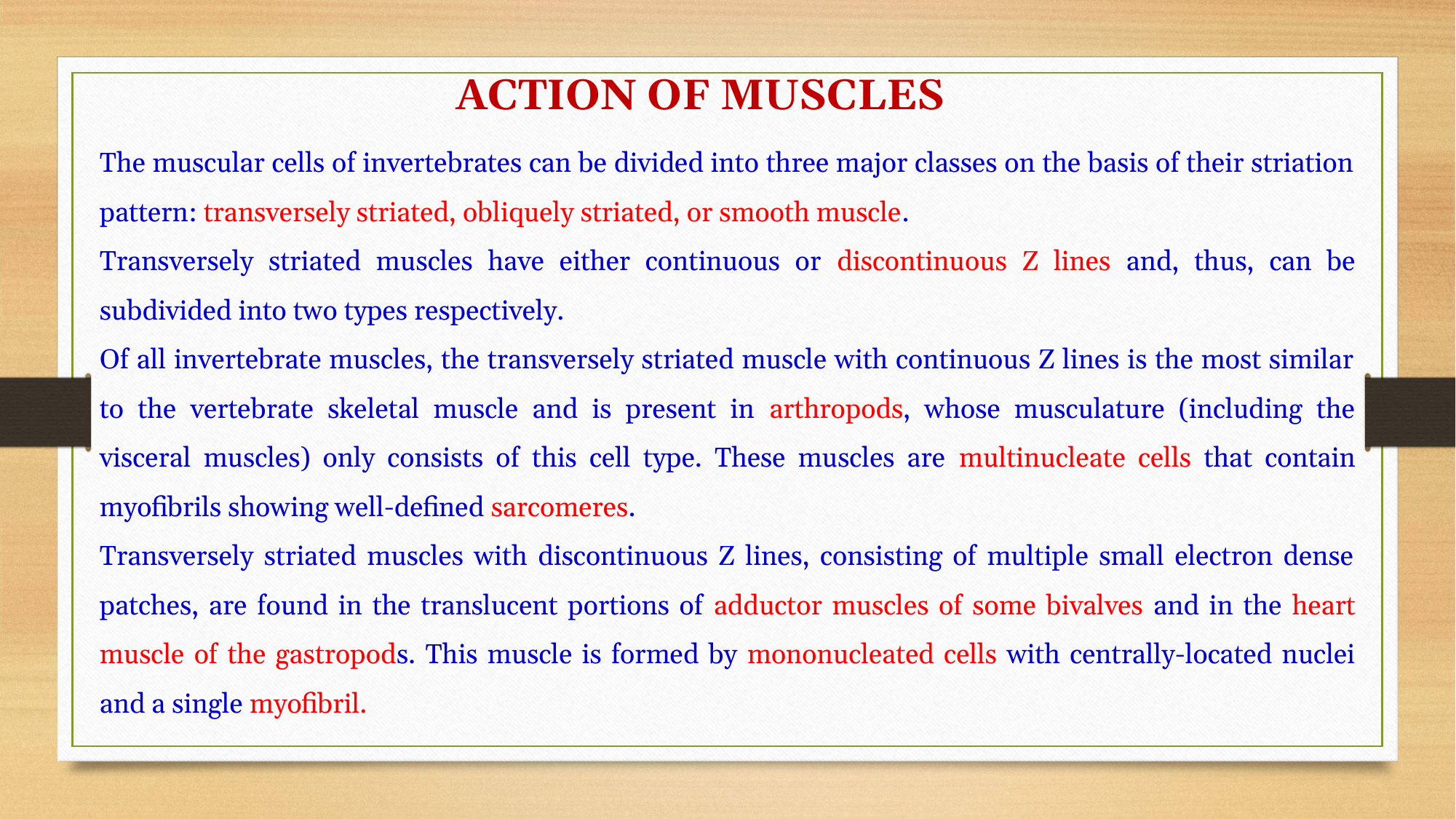

ACTION OF MUSCLES
The muscular cells of invertebrates can be divided into three major classes on the basis of their striation pattern: transversely striated, obliquely striated, or smooth muscle.
Transversely striated muscles have either continuous or discontinuous Z lines and, thus, can be subdivided into two types respectively.
Of all invertebrate muscles, the transversely striated muscle with continuous Z lines is the most similar to the vertebrate skeletal muscle and is present in arthropods, whose musculature (including the visceral muscles) only consists of this cell type. These muscles are multinucleate cells that contain myofibrils showing well-defined sarcomeres.
Transversely striated muscles with discontinuous Z lines, consisting of multiple small electron dense patches, are found in the translucent portions of adductor muscles of some bivalves and in the heart muscle of the gastropods. This muscle is formed by mononucleated cells with centrally-located nuclei and a single myofibril.